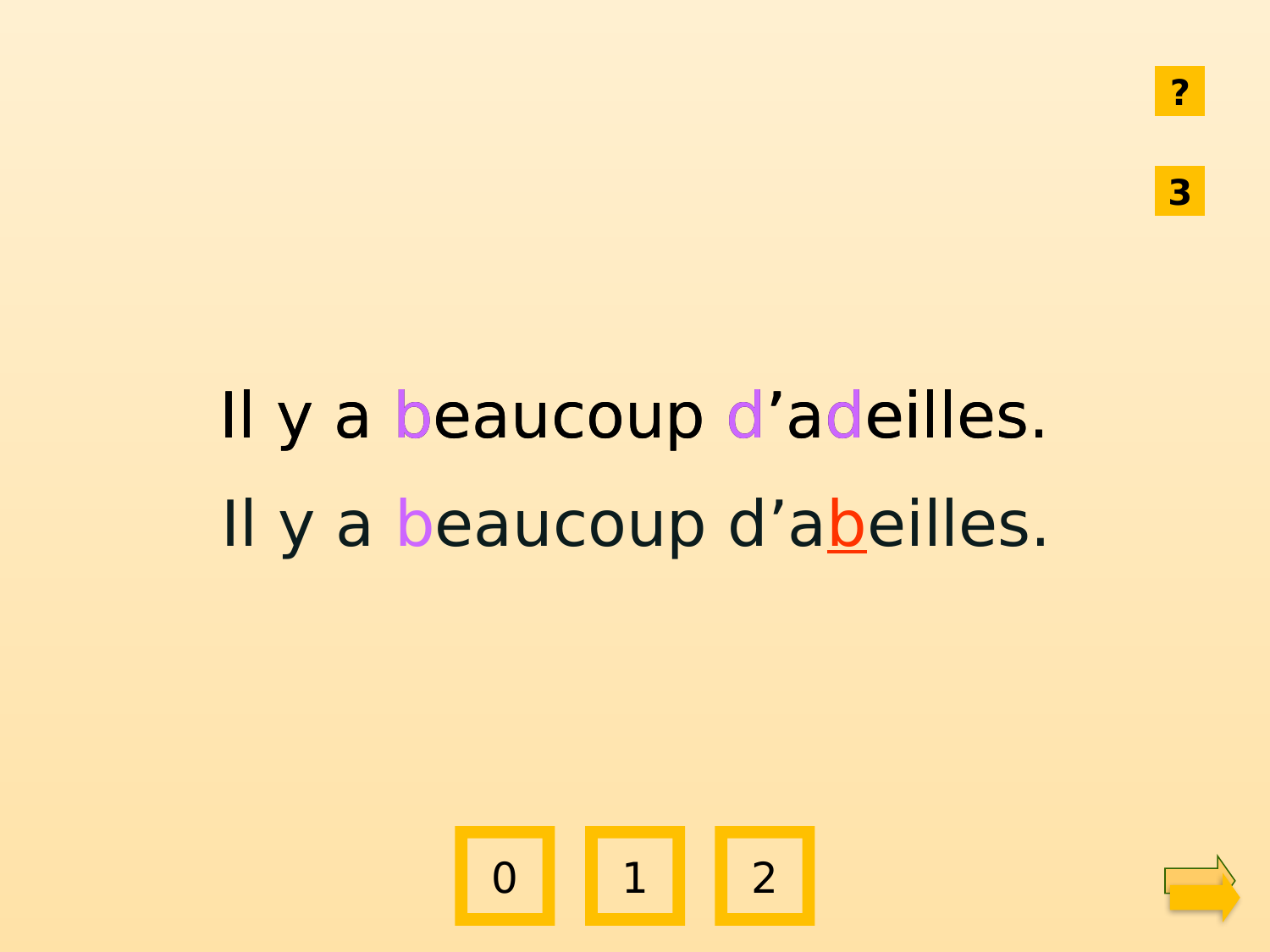

?
3
Il y a beaucoup d’adeilles.
Il y a beaucoup d’adeilles.
Il y a beaucoup d’abeilles.
0
1
2